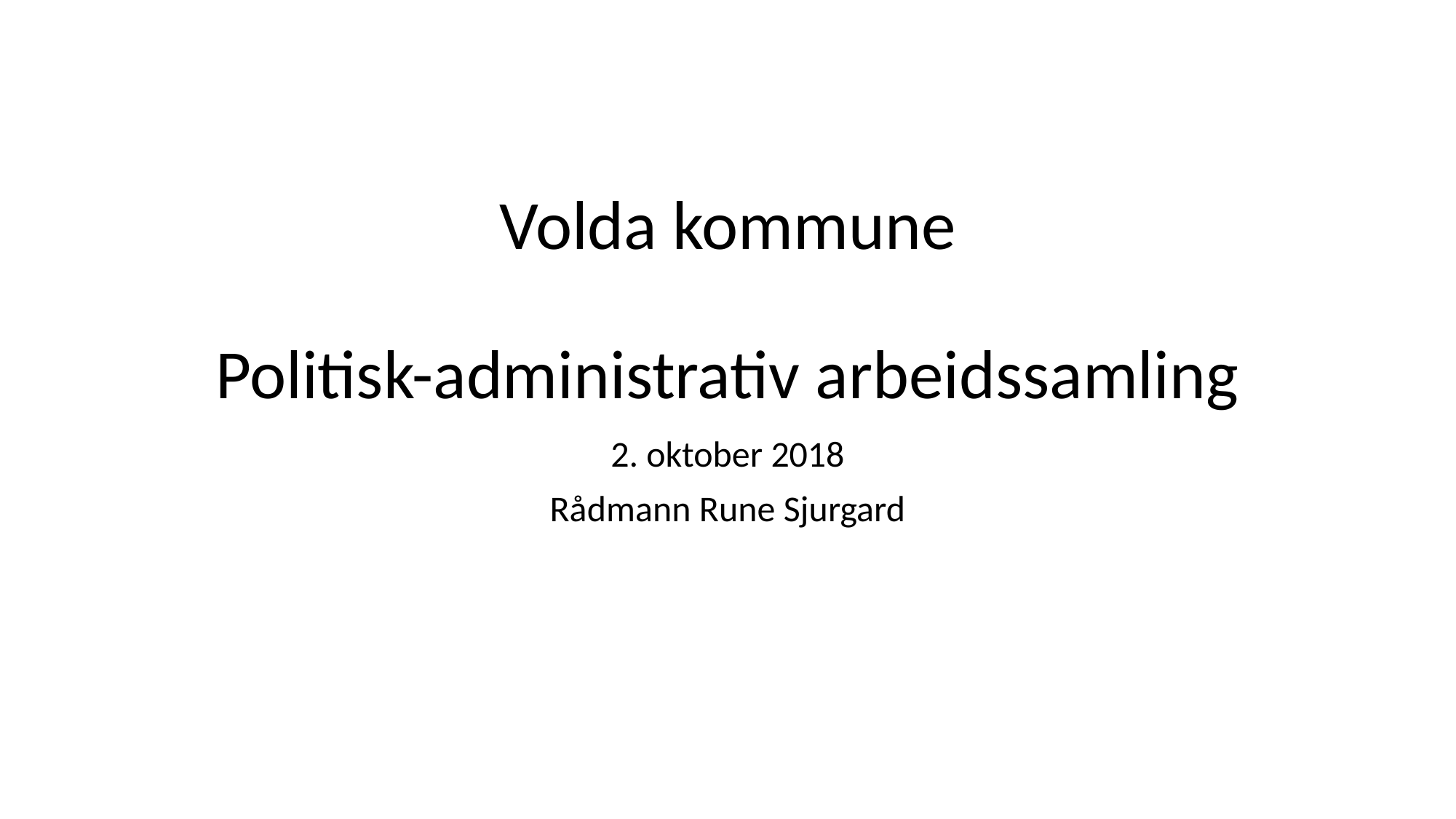

# Volda kommune Politisk-administrativ arbeidssamling
2. oktober 2018
Rådmann Rune Sjurgard